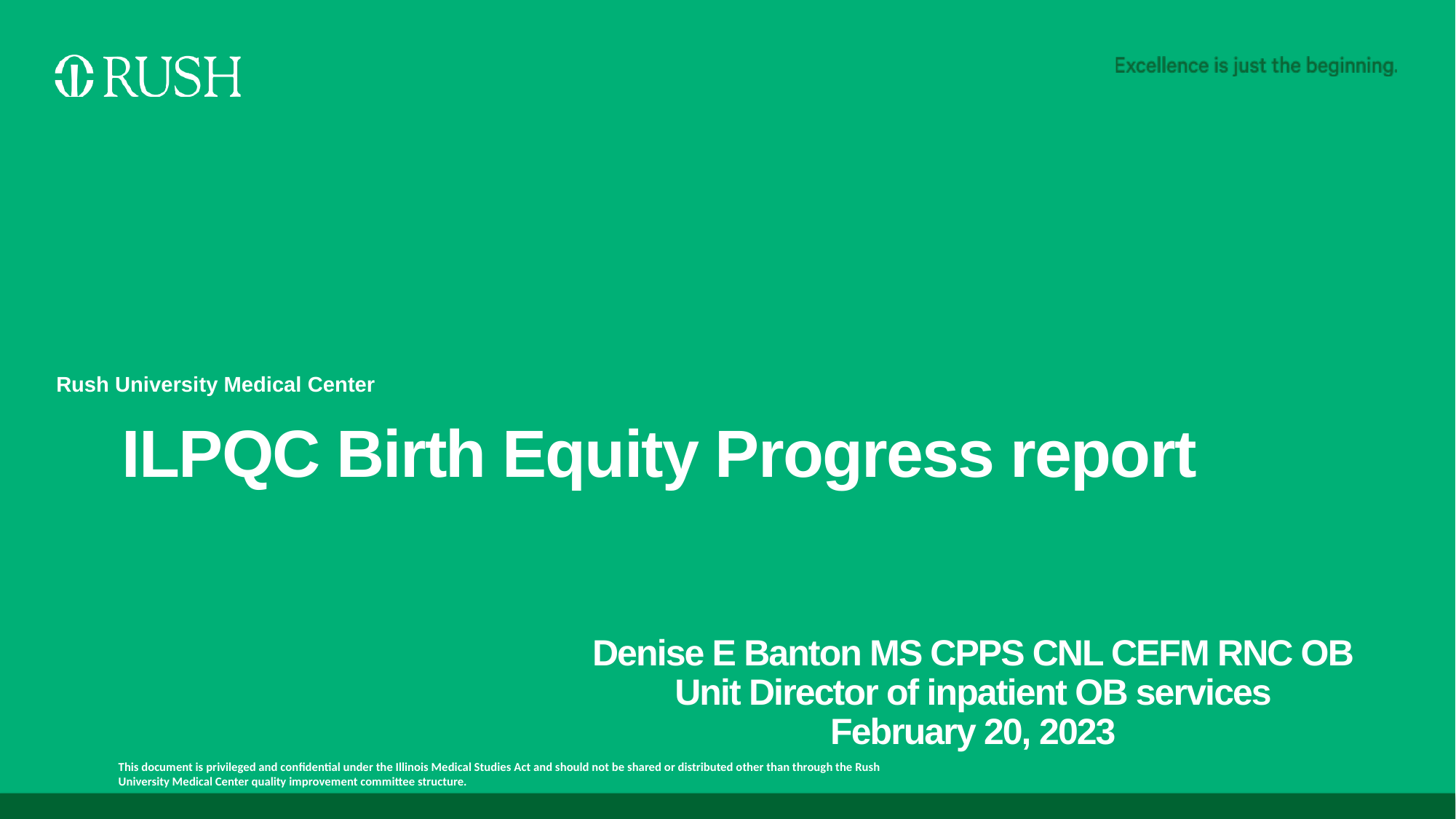

# ILPQC Birth Equity Progress report
Denise E Banton MS CPPS CNL CEFM RNC OB
Unit Director of inpatient OB services
February 20, 2023
This document is privileged and confidential under the Illinois Medical Studies Act and should not be shared or distributed other than through the Rush University Medical Center quality improvement committee structure.